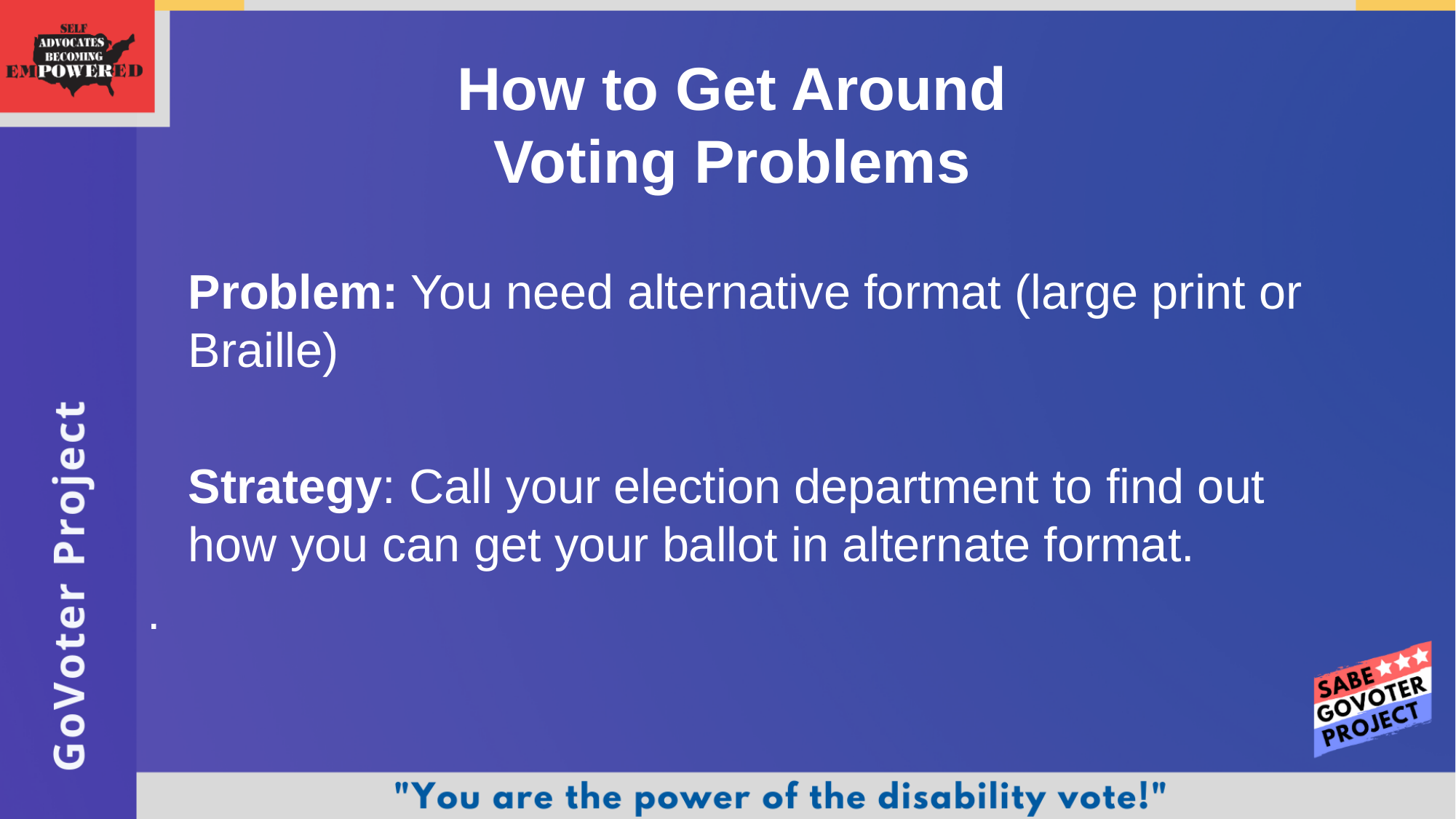

How to Get Around
Voting Problems
	Problem: You need alternative format (large print or Braille)

	Strategy: Call your election department to find out how you can get your ballot in alternate format.
.